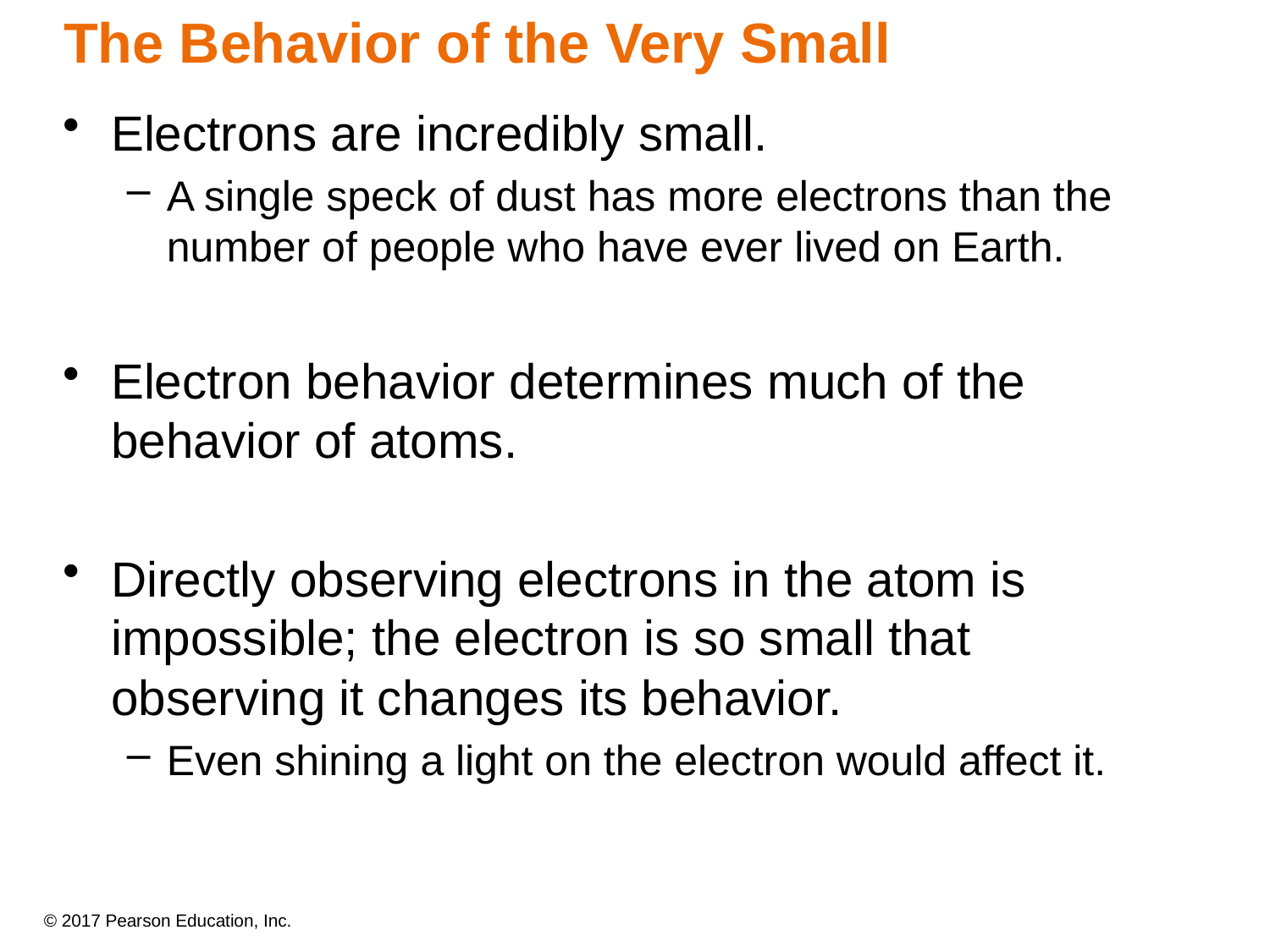

# The Behavior of the Very Small
Electrons are incredibly small.
A single speck of dust has more electrons than the number of people who have ever lived on Earth.

Electron behavior determines much of the behavior of atoms.

Directly observing electrons in the atom is impossible; the electron is so small that observing it changes its behavior.
Even shining a light on the electron would affect it.